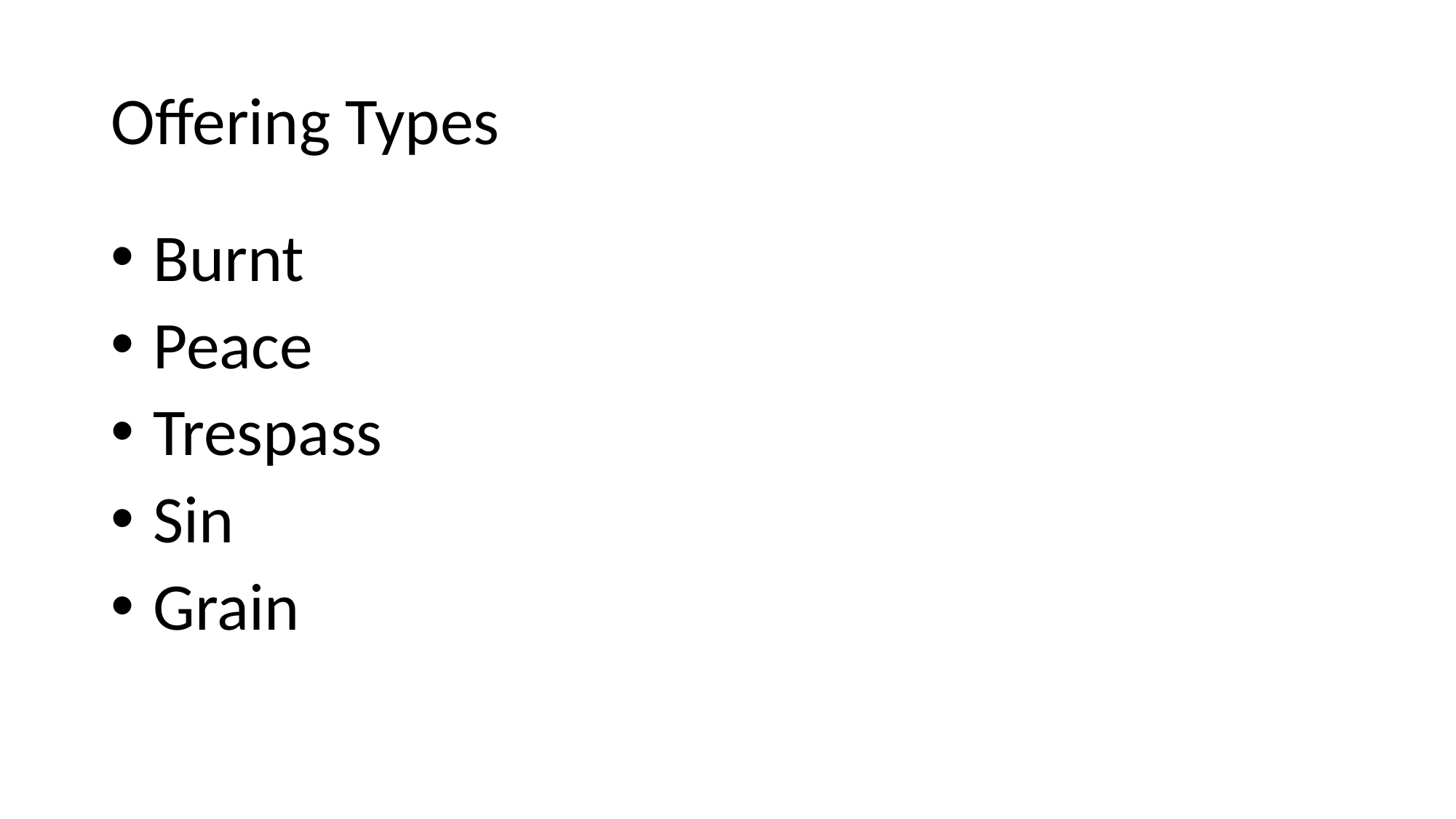

# Offering Types
 Burnt
 Peace
 Trespass
 Sin
 Grain